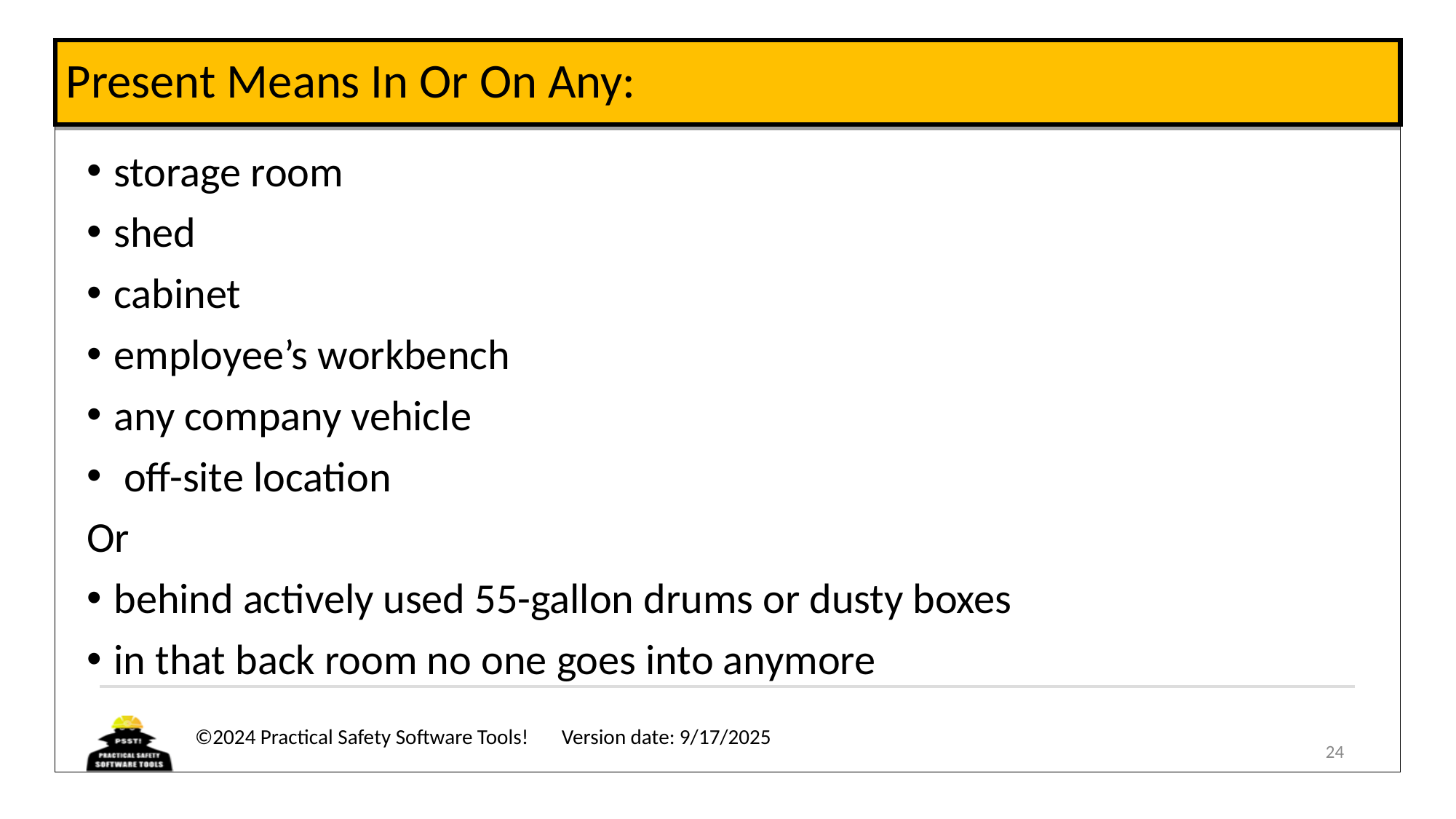

# Present Means In Or On Any:
storage room
shed
cabinet
employee’s workbench
any company vehicle
 off-site location
Or
behind actively used 55-gallon drums or dusty boxes
in that back room no one goes into anymore

24